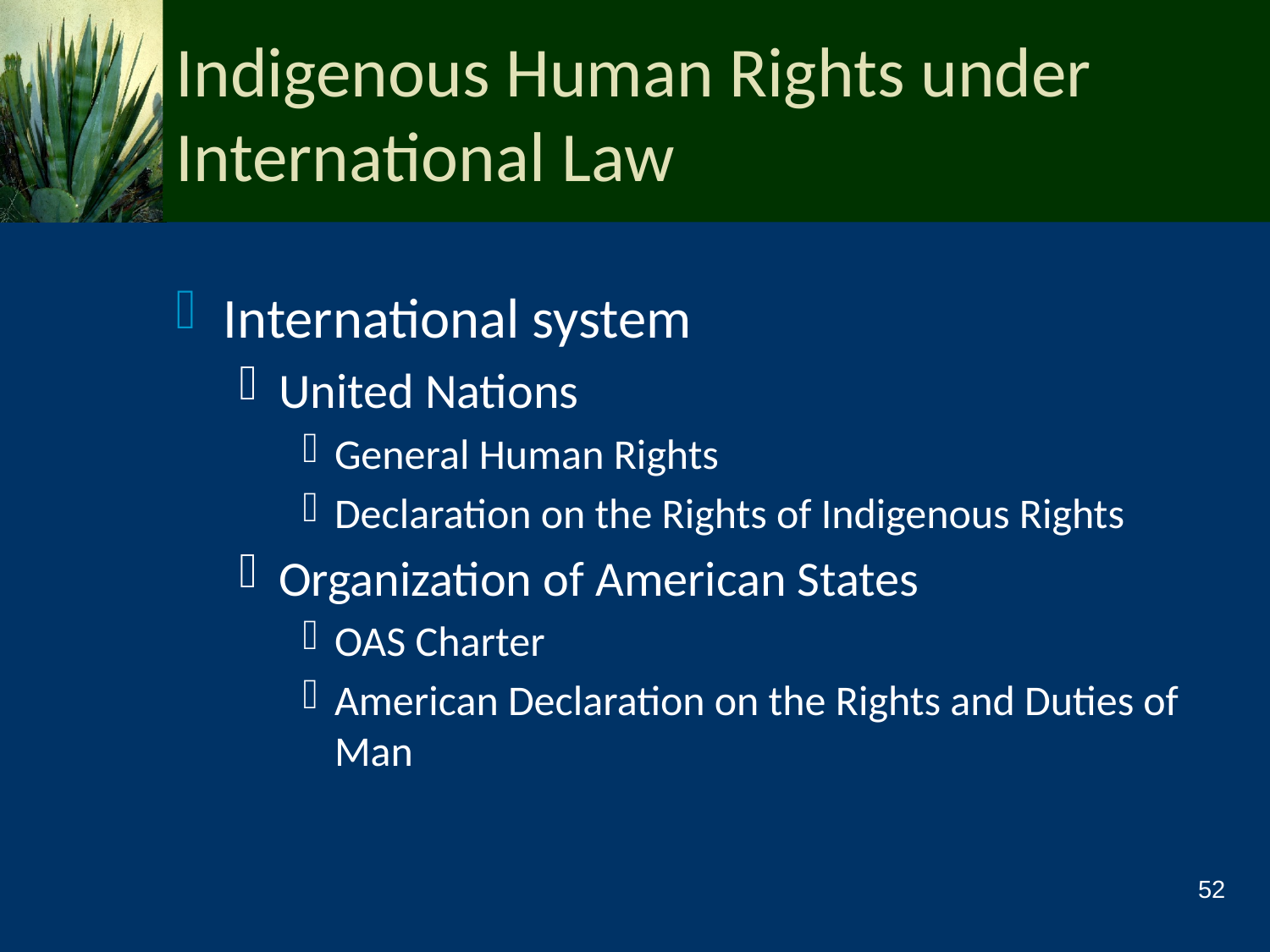

# Indigenous Human Rights under International Law
International system
United Nations
General Human Rights
Declaration on the Rights of Indigenous Rights
Organization of American States
OAS Charter
American Declaration on the Rights and Duties of Man

52